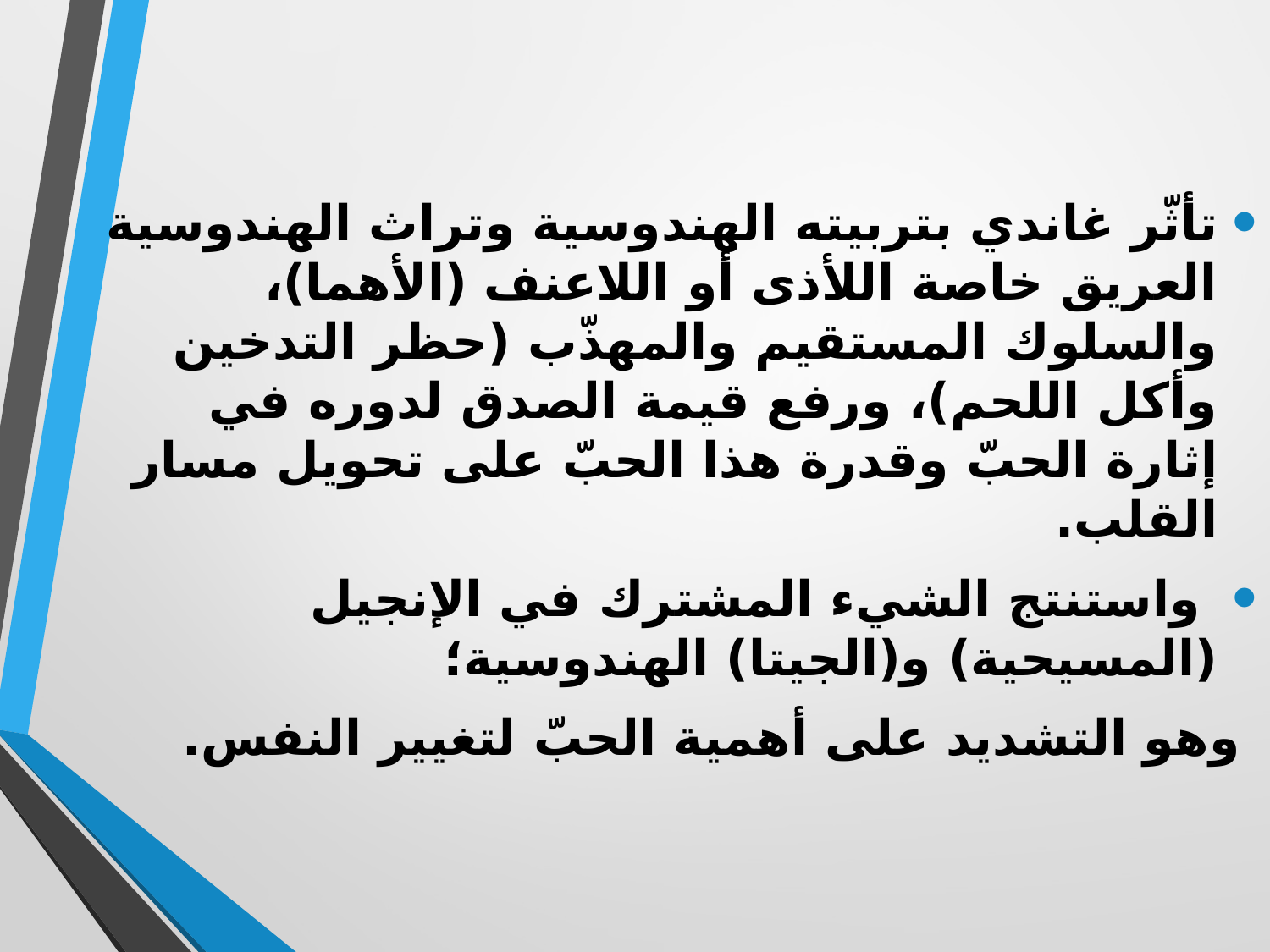

تأثّر غاندي بتربيته الهندوسية وتراث الهندوسية العريق خاصة اللأذى أو اللاعنف (الأهما)، والسلوك المستقيم والمهذّب (حظر التدخين وأكل اللحم)، ورفع قيمة الصدق لدوره في إثارة الحبّ وقدرة هذا الحبّ على تحويل مسار القلب.
 واستنتج الشيء المشترك في الإنجيل (المسيحية) و(الجيتا) الهندوسية؛
 وهو التشديد على أهمية الحبّ لتغيير النفس.